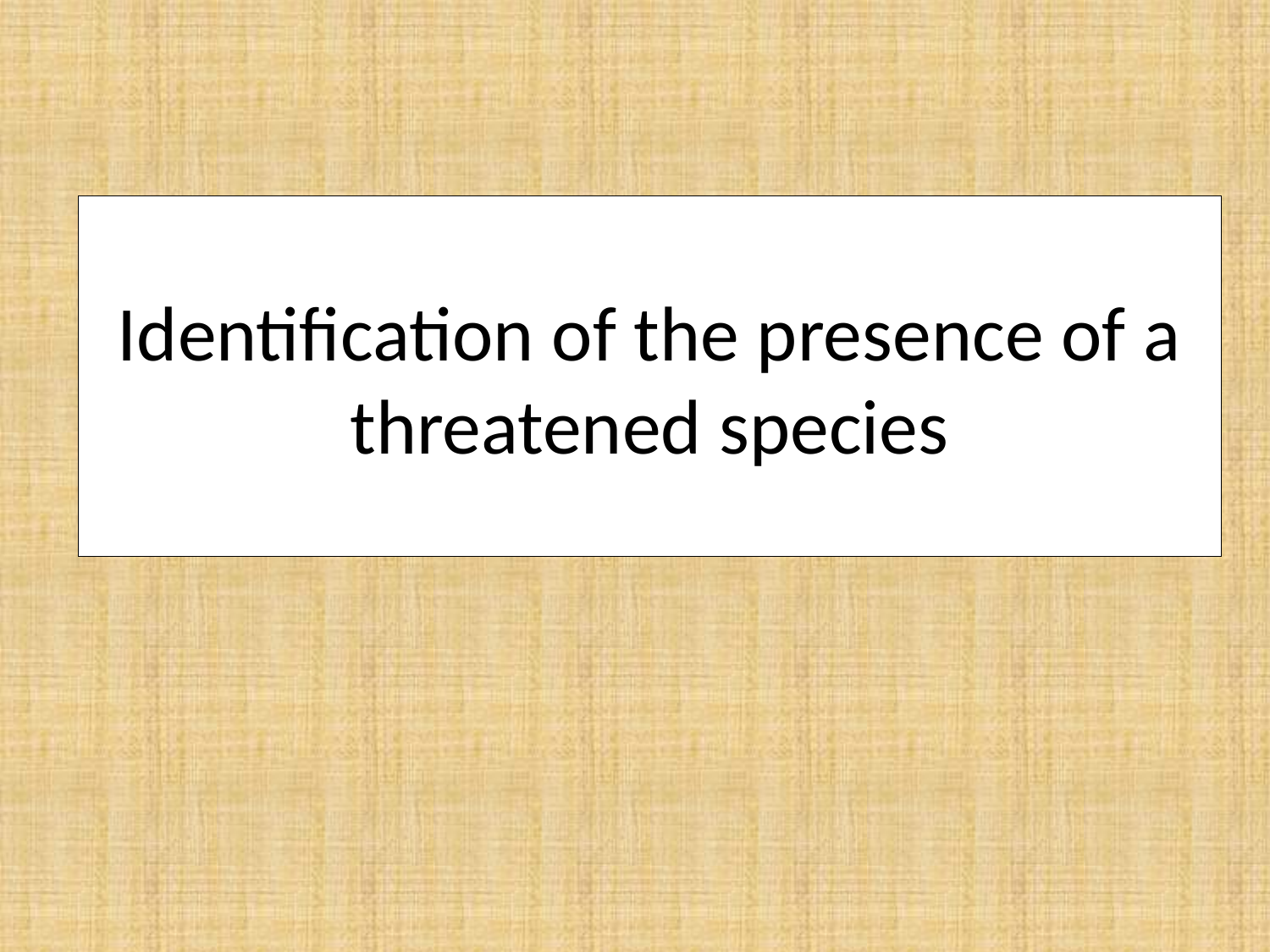

# Identification of the presence of a threatened species